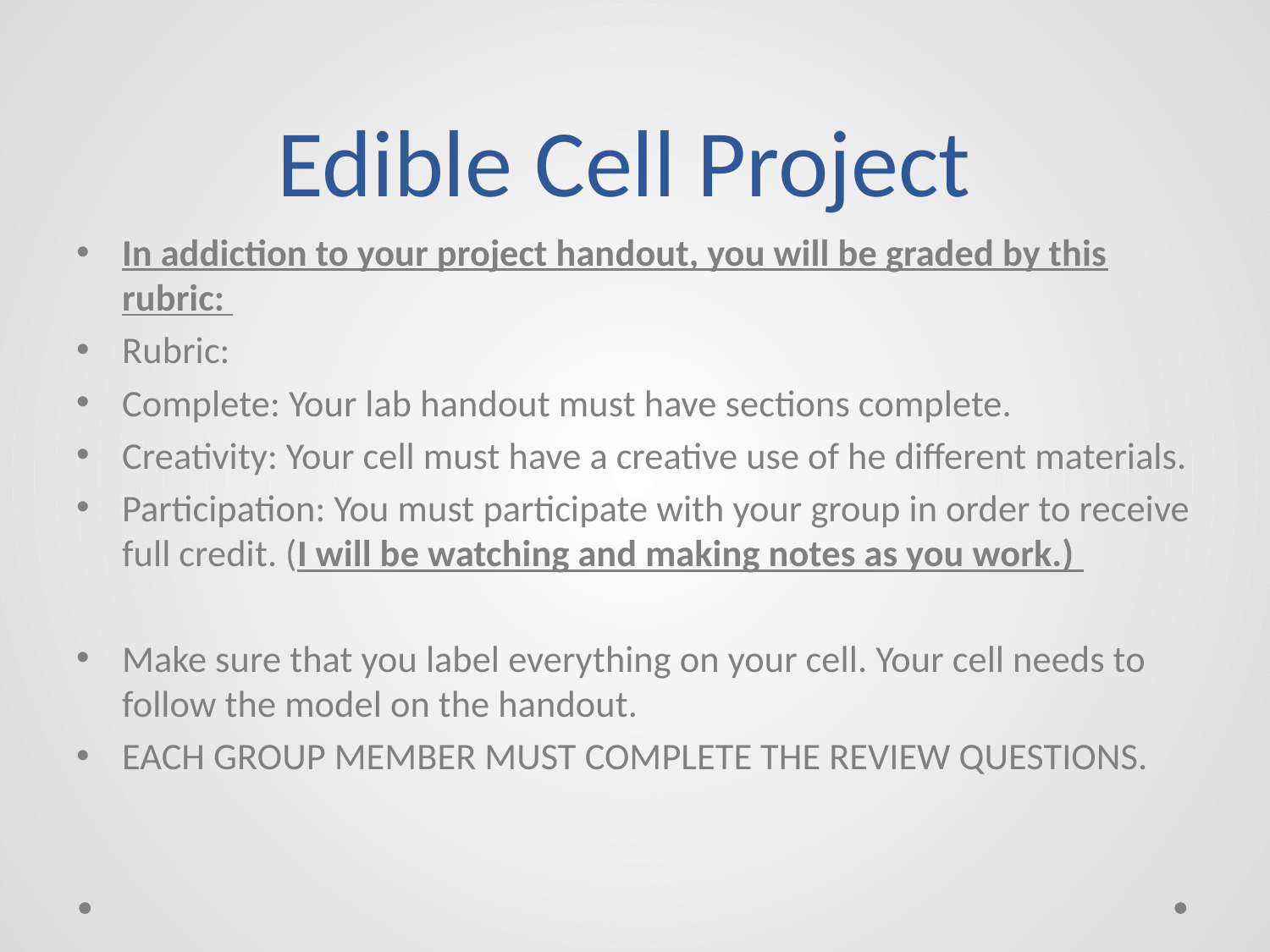

# Edible Cell Project
In addiction to your project handout, you will be graded by this rubric:
Rubric:
Complete: Your lab handout must have sections complete.
Creativity: Your cell must have a creative use of he different materials.
Participation: You must participate with your group in order to receive full credit. (I will be watching and making notes as you work.)

Make sure that you label everything on your cell. Your cell needs to follow the model on the handout.
EACH GROUP MEMBER MUST COMPLETE THE REVIEW QUESTIONS.